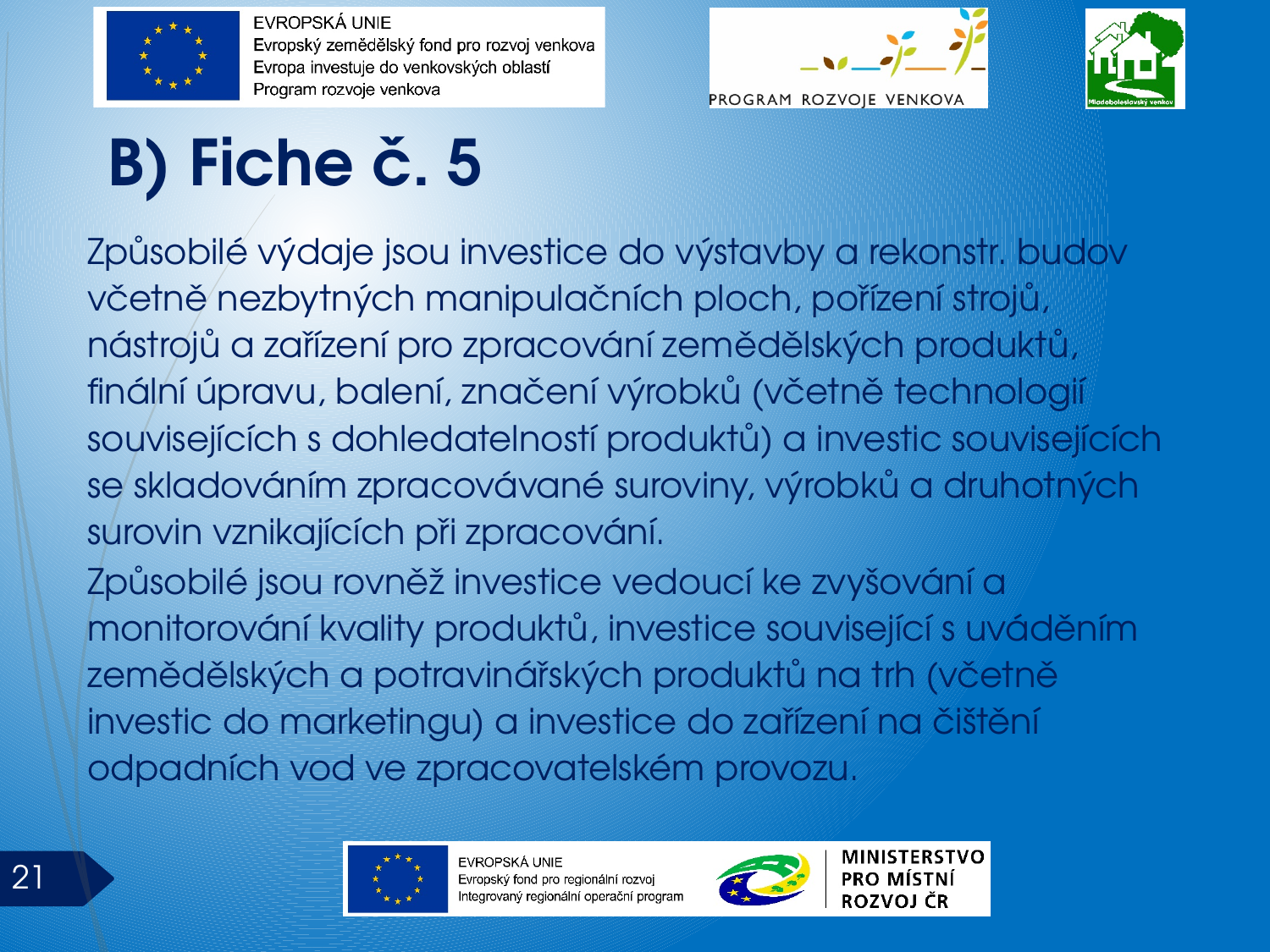

# B) Fiche č. 5
Způsobilé výdaje jsou investice do výstavby a rekonstr. budov včetně nezbytných manipulačních ploch, pořízení strojů, nástrojů a zařízení pro zpracování zemědělských produktů, finální úpravu, balení, značení výrobků (včetně technologií souvisejících s dohledatelností produktů) a investic souvisejících se skladováním zpracovávané suroviny, výrobků a druhotných surovin vznikajících při zpracování.
Způsobilé jsou rovněž investice vedoucí ke zvyšování a monitorování kvality produktů, investice související s uváděním zemědělských a potravinářských produktů na trh (včetně investic do marketingu) a investice do zařízení na čištění odpadních vod ve zpracovatelském provozu.